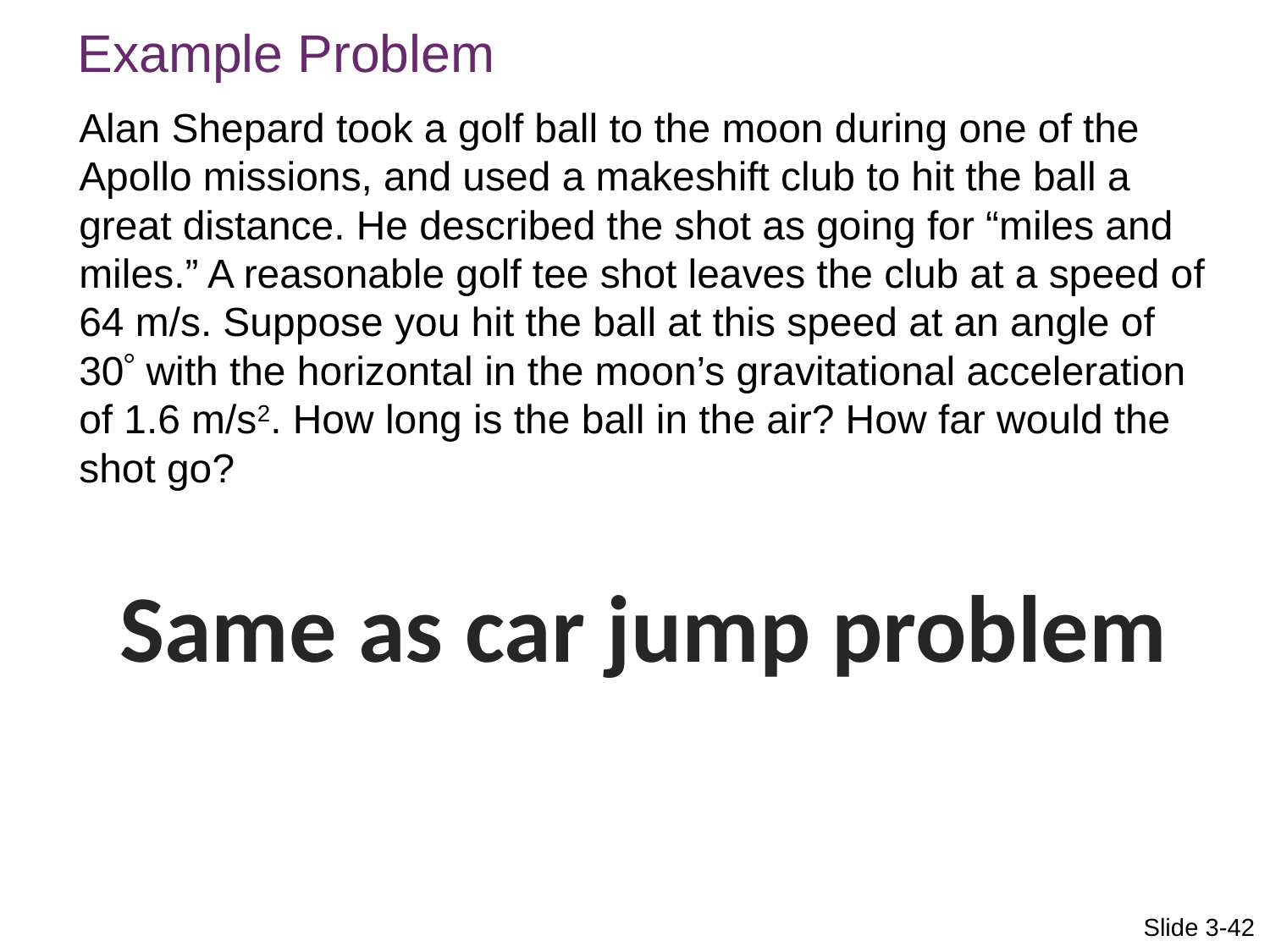

Example Problem
Alan Shepard took a golf ball to the moon during one of the Apollo missions, and used a makeshift club to hit the ball a great distance. He described the shot as going for “miles and miles.” A reasonable golf tee shot leaves the club at a speed of 64 m/s. Suppose you hit the ball at this speed at an angle of 30° with the horizontal in the moon’s gravitational acceleration of 1.6 m/s2. How long is the ball in the air? How far would the shot go?
Same as car jump problem
Slide 3-42